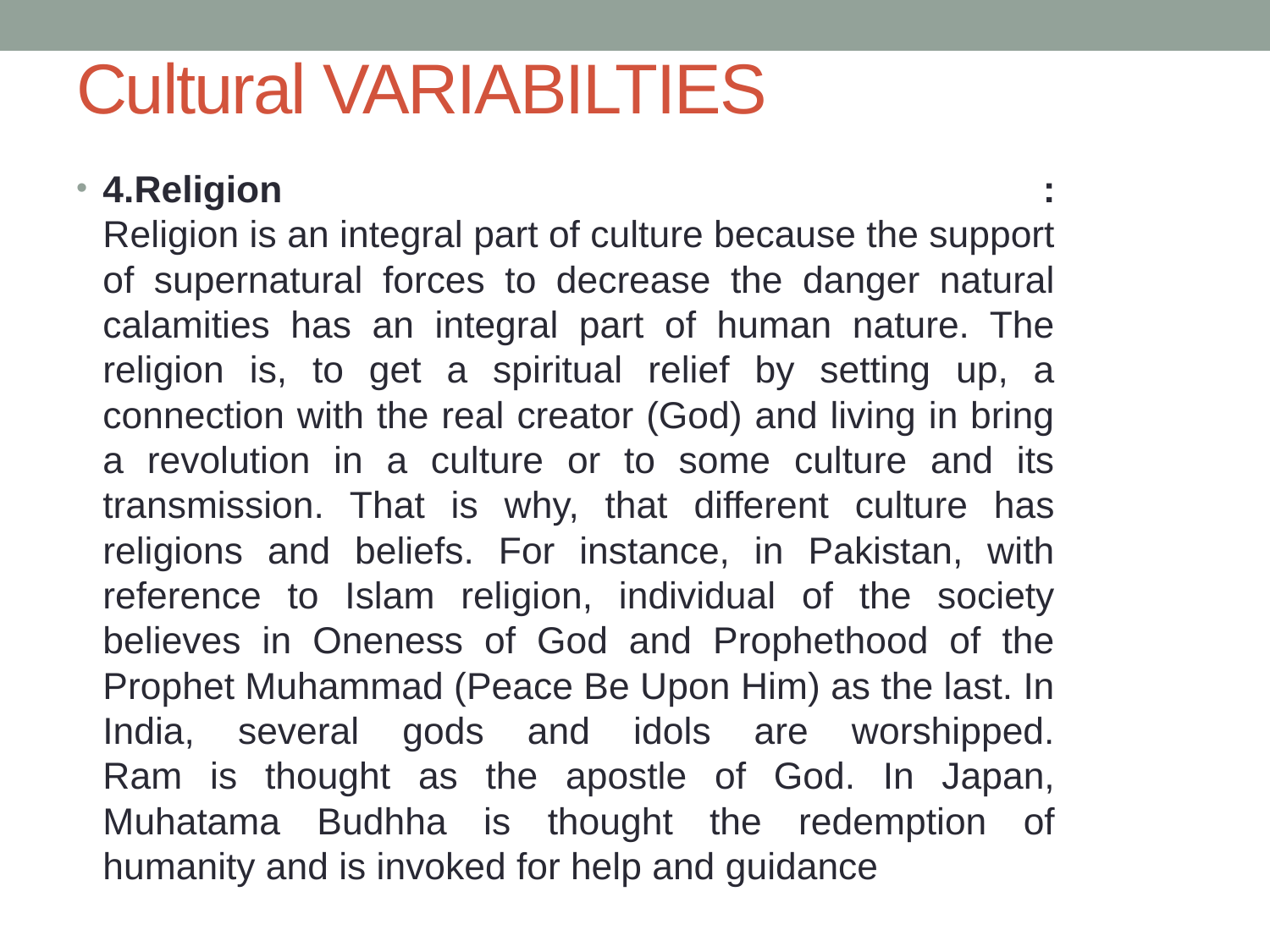

# Cultural VARIABILTIES
4.Religion :
Religion is an integral part of culture because the support of supernatural forces to decrease the danger natural calamities has an integral part of human nature. The religion is, to get a spiritual relief by setting up, a connection with the real creator (God) and living in bring a revolution in a culture or to some culture and its transmission. That is why, that different culture has religions and beliefs. For instance, in Pakistan, with reference to Islam religion, individual of the society believes in Oneness of God and Prophethood of the Prophet Muhammad (Peace Be Upon Him) as the last. In India, several gods and idols are worshipped.
Ram is thought as the apostle of God. In Japan, Muhatama Budhha is thought the redemption of humanity and is invoked for help and guidance